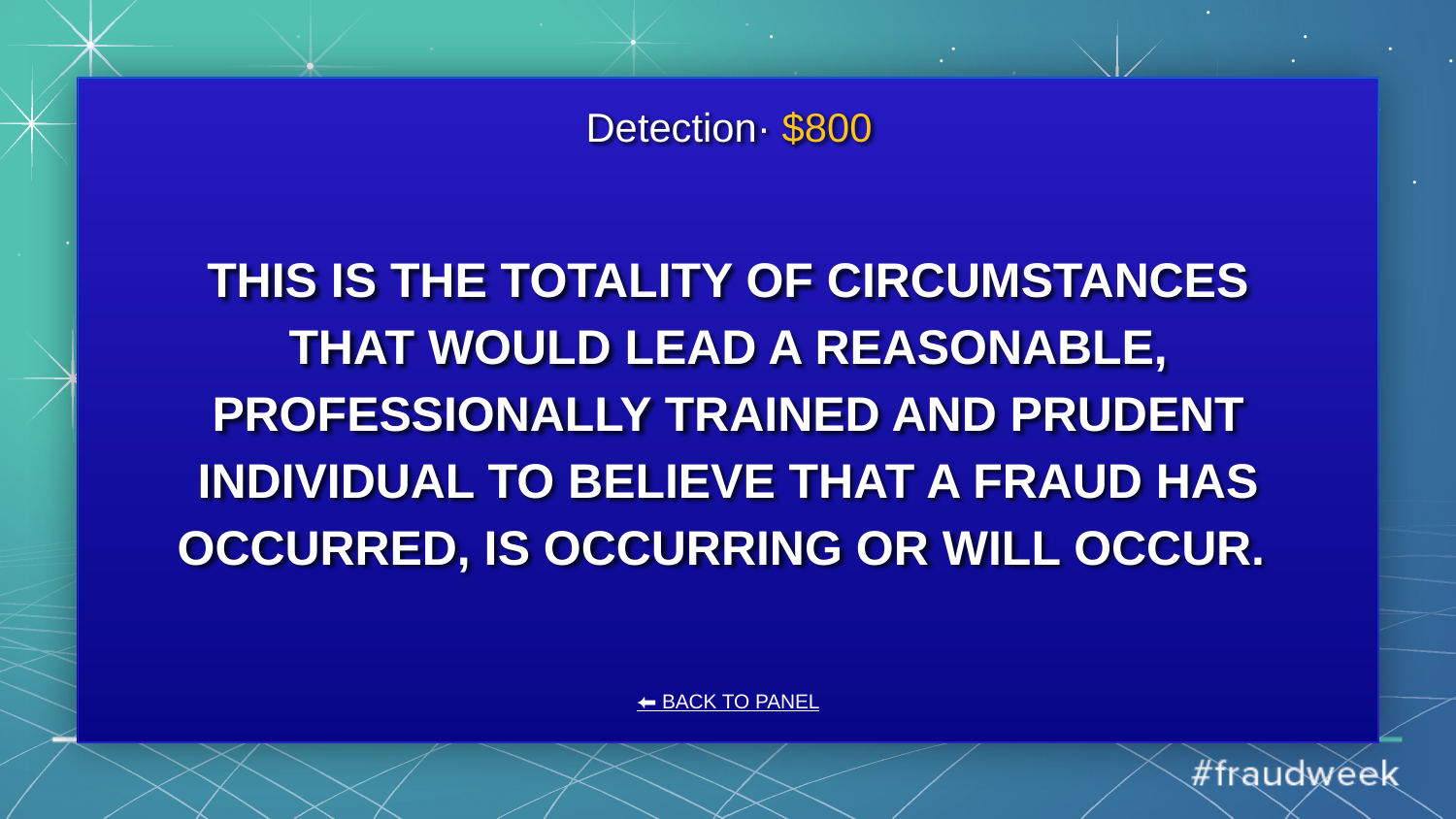

Detection· $800
# THIS IS THE TOTALITY OF CIRCUMSTANCES THAT WOULD LEAD A REASONABLE, PROFESSIONALLY TRAINED AND PRUDENT INDIVIDUAL TO BELIEVE THAT A FRAUD HAS OCCURRED, IS OCCURRING OR WILL OCCUR.